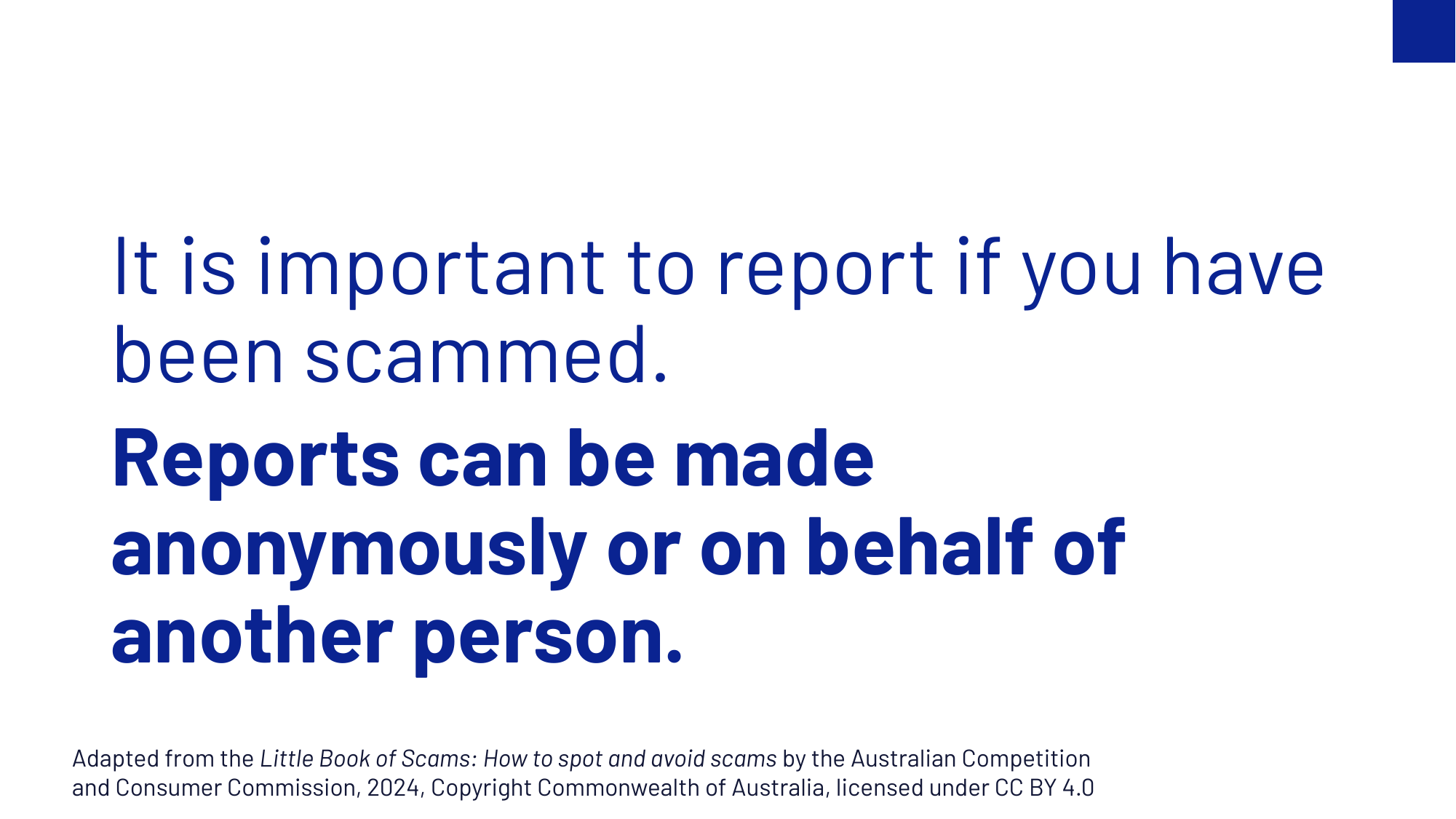

It is important to report if you have been scammed.
Reports can be made anonymously or on behalf of another person.
Adapted from the Little Book of Scams: How to spot and avoid scams by the Australian Competition and Consumer Commission, 2024, Copyright Commonwealth of Australia, licensed under CC BY 4.0